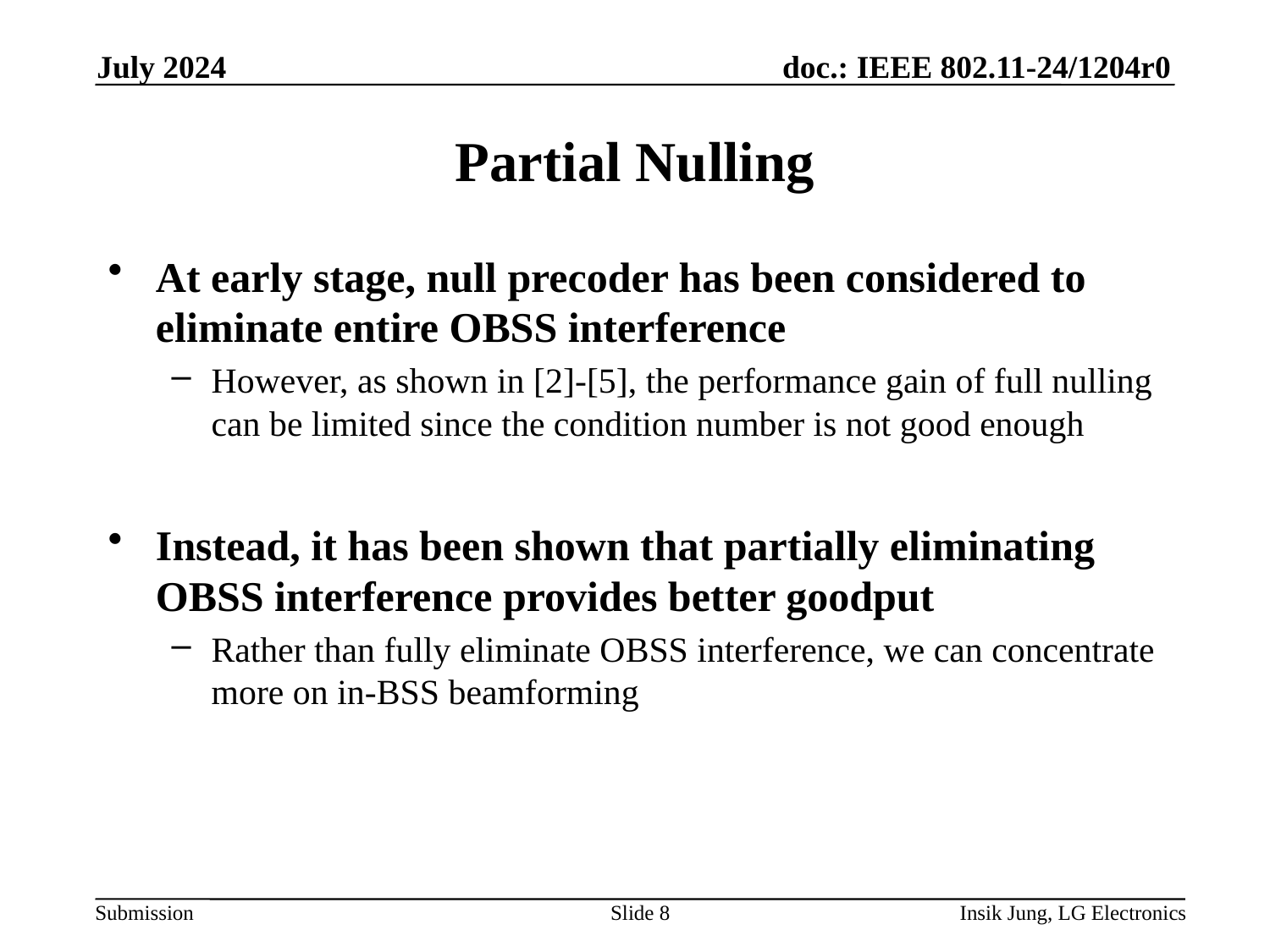

July 2024
# Partial Nulling
At early stage, null precoder has been considered to eliminate entire OBSS interference
However, as shown in [2]-[5], the performance gain of full nulling can be limited since the condition number is not good enough

Instead, it has been shown that partially eliminating OBSS interference provides better goodput
Rather than fully eliminate OBSS interference, we can concentrate more on in-BSS beamforming
Slide 8
Insik Jung, LG Electronics